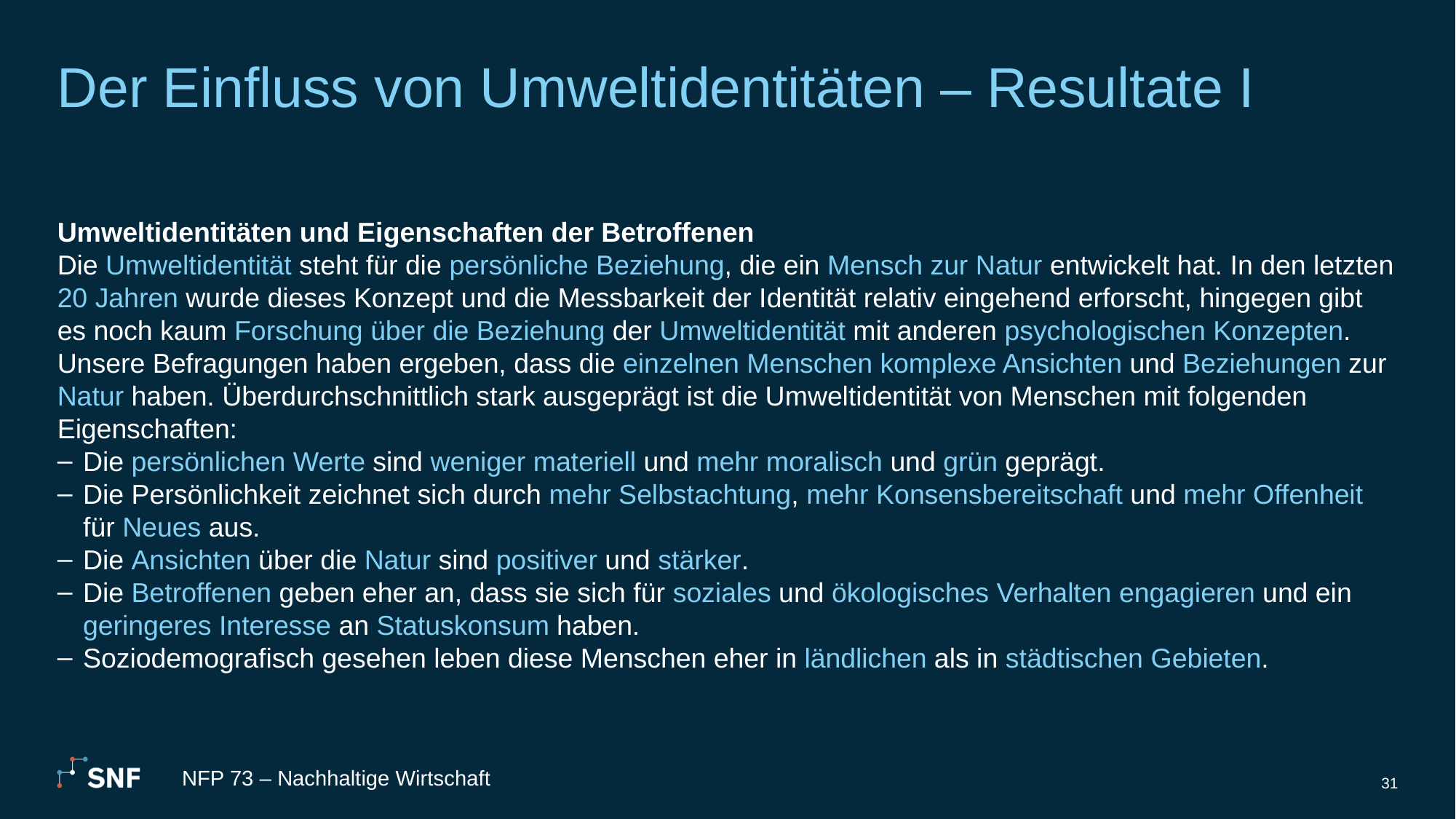

# Der Einfluss von Umweltidentitäten – Resultate I
Umweltidentitäten und Eigenschaften der Betroffenen
Die Umweltidentität steht für die persönliche Beziehung, die ein Mensch zur Natur entwickelt hat. In den letzten 20 Jahren wurde dieses Konzept und die Messbarkeit der Identität relativ eingehend erforscht, hingegen gibt es noch kaum Forschung über die Beziehung der Umweltidentität mit anderen psychologischen Konzepten. Unsere Befragungen haben ergeben, dass die einzelnen Menschen komplexe Ansichten und Beziehungen zur Natur haben. Überdurchschnittlich stark ausgeprägt ist die Umweltidentität von Menschen mit folgenden Eigenschaften:
Die persönlichen Werte sind weniger materiell und mehr moralisch und grün geprägt.
Die Persönlichkeit zeichnet sich durch mehr Selbstachtung, mehr Konsensbereitschaft und mehr Offenheit für Neues aus.
Die Ansichten über die Natur sind positiver und stärker.
Die Betroffenen geben eher an, dass sie sich für soziales und ökologisches Verhalten engagieren und ein geringeres Interesse an Statuskonsum haben.
Soziodemografisch gesehen leben diese Menschen eher in ländlichen als in städtischen Gebieten.

NFP 73 – Nachhaltige Wirtschaft
31